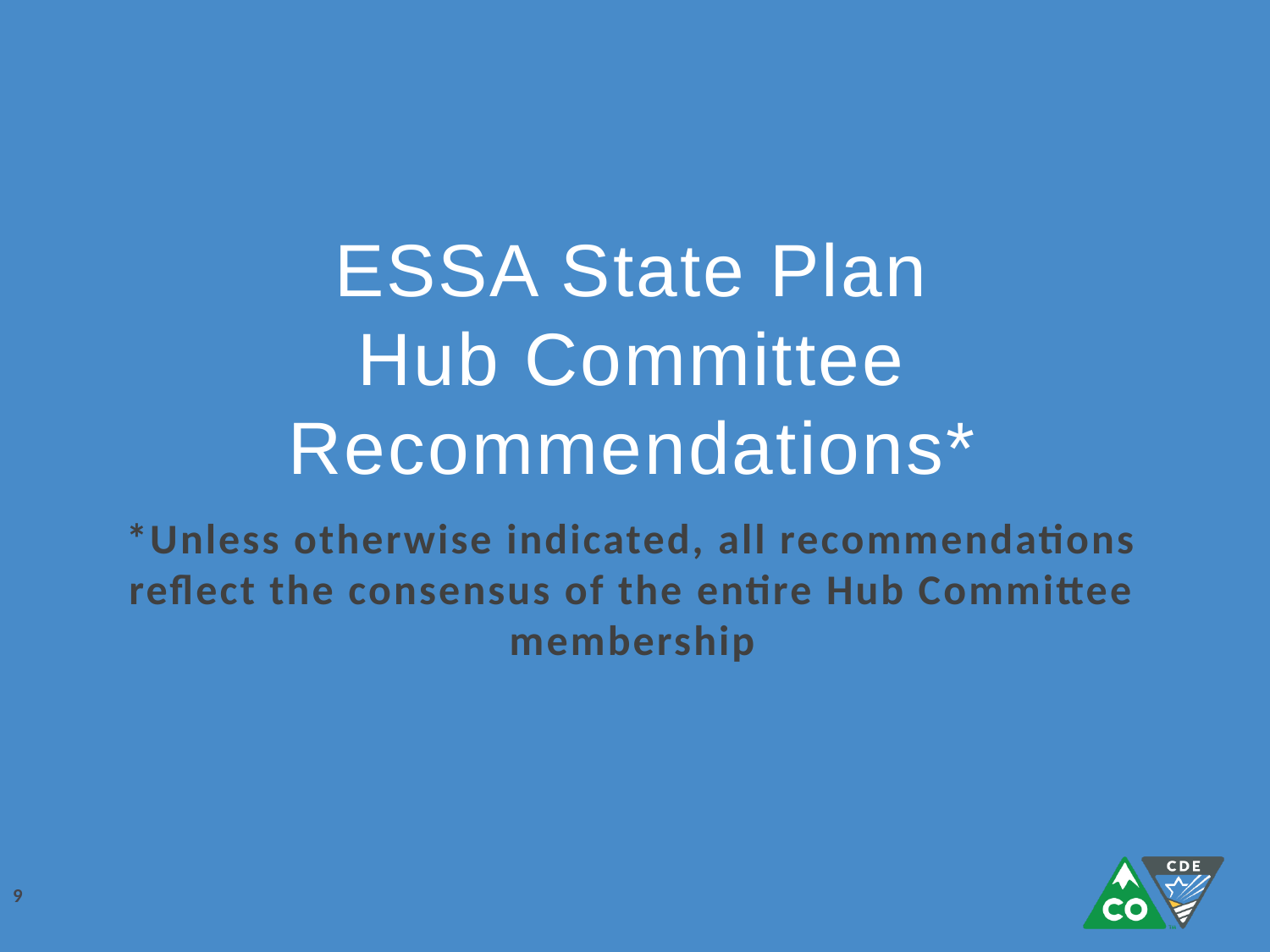

# ESSA State Plan Hub Committee Recommendations*
*Unless otherwise indicated, all recommendations reflect the consensus of the entire Hub Committee membership
9